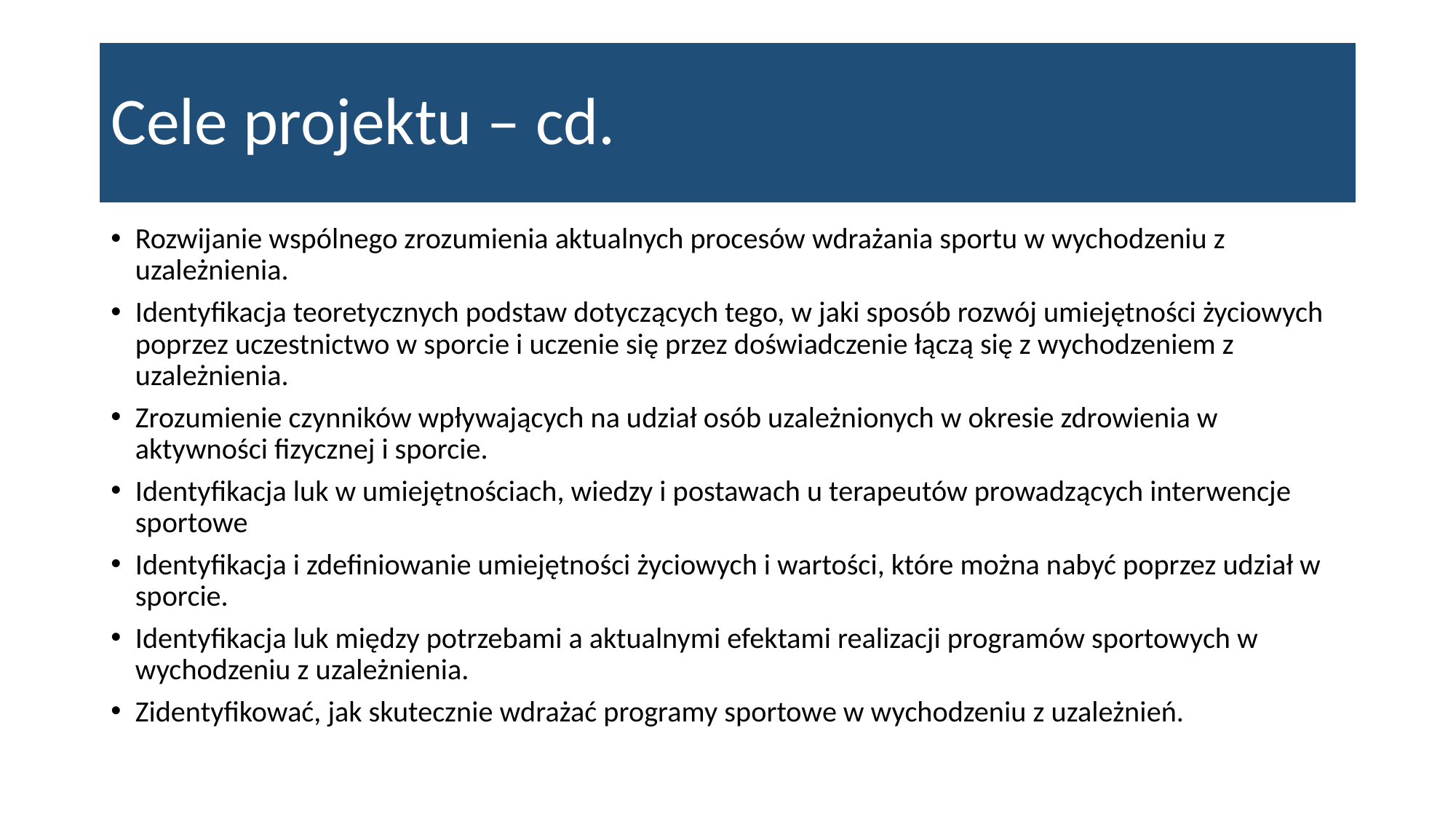

# Cele projektu – cd.
Rozwijanie wspólnego zrozumienia aktualnych procesów wdrażania sportu w wychodzeniu z uzależnienia.
Identyfikacja teoretycznych podstaw dotyczących tego, w jaki sposób rozwój umiejętności życiowych poprzez uczestnictwo w sporcie i uczenie się przez doświadczenie łączą się z wychodzeniem z uzależnienia.
Zrozumienie czynników wpływających na udział osób uzależnionych w okresie zdrowienia w aktywności fizycznej i sporcie.
Identyfikacja luk w umiejętnościach, wiedzy i postawach u terapeutów prowadzących interwencje sportowe
Identyfikacja i zdefiniowanie umiejętności życiowych i wartości, które można nabyć poprzez udział w sporcie.
Identyfikacja luk między potrzebami a aktualnymi efektami realizacji programów sportowych w wychodzeniu z uzależnienia.
Zidentyfikować, jak skutecznie wdrażać programy sportowe w wychodzeniu z uzależnień.